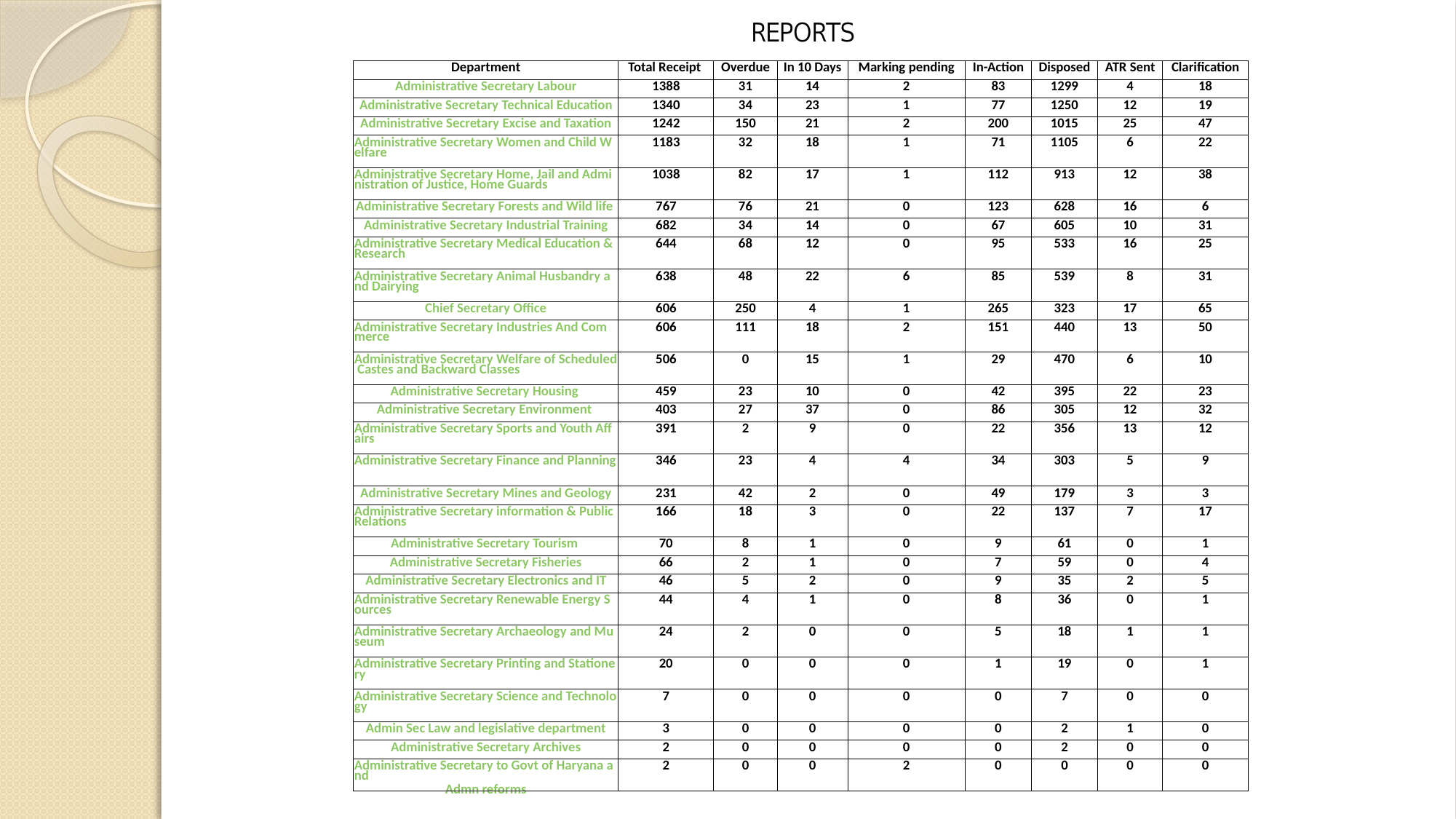

REPORTS
| Department | Total Receipt | Overdue | In 10 Days | Marking pending | In-Action | Disposed | ATR Sent | Clarification |
| --- | --- | --- | --- | --- | --- | --- | --- | --- |
| Administrative Secretary Labour | 1388 | 31 | 14 | 2 | 83 | 1299 | 4 | 18 |
| Administrative Secretary Technical Education | 1340 | 34 | 23 | 1 | 77 | 1250 | 12 | 19 |
| Administrative Secretary Excise and Taxation | 1242 | 150 | 21 | 2 | 200 | 1015 | 25 | 47 |
| Administrative Secretary Women and Child Welfare | 1183 | 32 | 18 | 1 | 71 | 1105 | 6 | 22 |
| Administrative Secretary Home, Jail and Administration of Justice, Home Guards | 1038 | 82 | 17 | 1 | 112 | 913 | 12 | 38 |
| Administrative Secretary Forests and Wild life | 767 | 76 | 21 | 0 | 123 | 628 | 16 | 6 |
| Administrative Secretary Industrial Training | 682 | 34 | 14 | 0 | 67 | 605 | 10 | 31 |
| Administrative Secretary Medical Education & Research | 644 | 68 | 12 | 0 | 95 | 533 | 16 | 25 |
| Administrative Secretary Animal Husbandry and Dairying | 638 | 48 | 22 | 6 | 85 | 539 | 8 | 31 |
| Chief Secretary Office | 606 | 250 | 4 | 1 | 265 | 323 | 17 | 65 |
| Administrative Secretary Industries And Commerce | 606 | 111 | 18 | 2 | 151 | 440 | 13 | 50 |
| Administrative Secretary Welfare of Scheduled Castes and Backward Classes | 506 | 0 | 15 | 1 | 29 | 470 | 6 | 10 |
| Administrative Secretary Housing | 459 | 23 | 10 | 0 | 42 | 395 | 22 | 23 |
| Administrative Secretary Environment | 403 | 27 | 37 | 0 | 86 | 305 | 12 | 32 |
| Administrative Secretary Sports and Youth Affairs | 391 | 2 | 9 | 0 | 22 | 356 | 13 | 12 |
| Administrative Secretary Finance and Planning | 346 | 23 | 4 | 4 | 34 | 303 | 5 | 9 |
| Administrative Secretary Mines and Geology | 231 | 42 | 2 | 0 | 49 | 179 | 3 | 3 |
| Administrative Secretary information & Public Relations | 166 | 18 | 3 | 0 | 22 | 137 | 7 | 17 |
| Administrative Secretary Tourism | 70 | 8 | 1 | 0 | 9 | 61 | 0 | 1 |
| Administrative Secretary Fisheries | 66 | 2 | 1 | 0 | 7 | 59 | 0 | 4 |
| Administrative Secretary Electronics and IT | 46 | 5 | 2 | 0 | 9 | 35 | 2 | 5 |
| Administrative Secretary Renewable Energy Sources | 44 | 4 | 1 | 0 | 8 | 36 | 0 | 1 |
| Administrative Secretary Archaeology and Museum | 24 | 2 | 0 | 0 | 5 | 18 | 1 | 1 |
| Administrative Secretary Printing and Stationery | 20 | 0 | 0 | 0 | 1 | 19 | 0 | 1 |
| Administrative Secretary Science and Technology | 7 | 0 | 0 | 0 | 0 | 7 | 0 | 0 |
| Admin Sec Law and legislative department | 3 | 0 | 0 | 0 | 0 | 2 | 1 | 0 |
| Administrative Secretary Archives | 2 | 0 | 0 | 0 | 0 | 2 | 0 | 0 |
| Administrative Secretary to Govt of Haryana and Admn reforms | 2 | 0 | 0 | 2 | 0 | 0 | 0 | 0 |